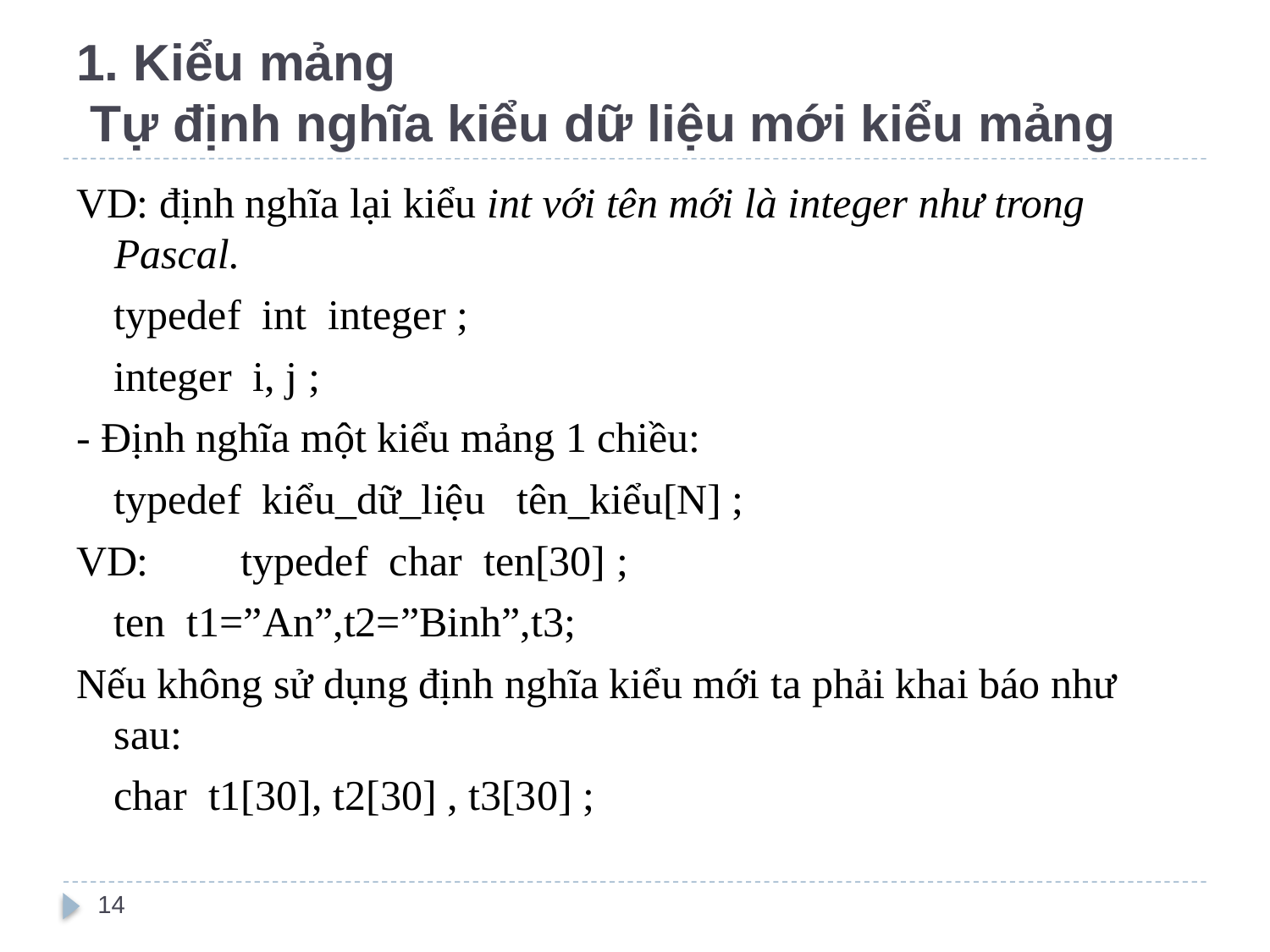

# 1. Kiểu mảng Tự định nghĩa kiểu dữ liệu mới kiểu mảng
VD: định nghĩa lại kiểu int với tên mới là integer như trong Pascal.
	typedef  int  integer ;
	integer  i, j ;
- Định nghĩa một kiểu mảng 1 chiều:
	typedef  kiểu_dữ_liệu   tên_kiểu[N] ;
VD:  	typedef  char  ten[30] ;
	ten  t1=”An”,t2=”Binh”,t3;
Nếu không sử dụng định nghĩa kiểu mới ta phải khai báo như sau:
	char  t1[30], t2[30] , t3[30] ;
14